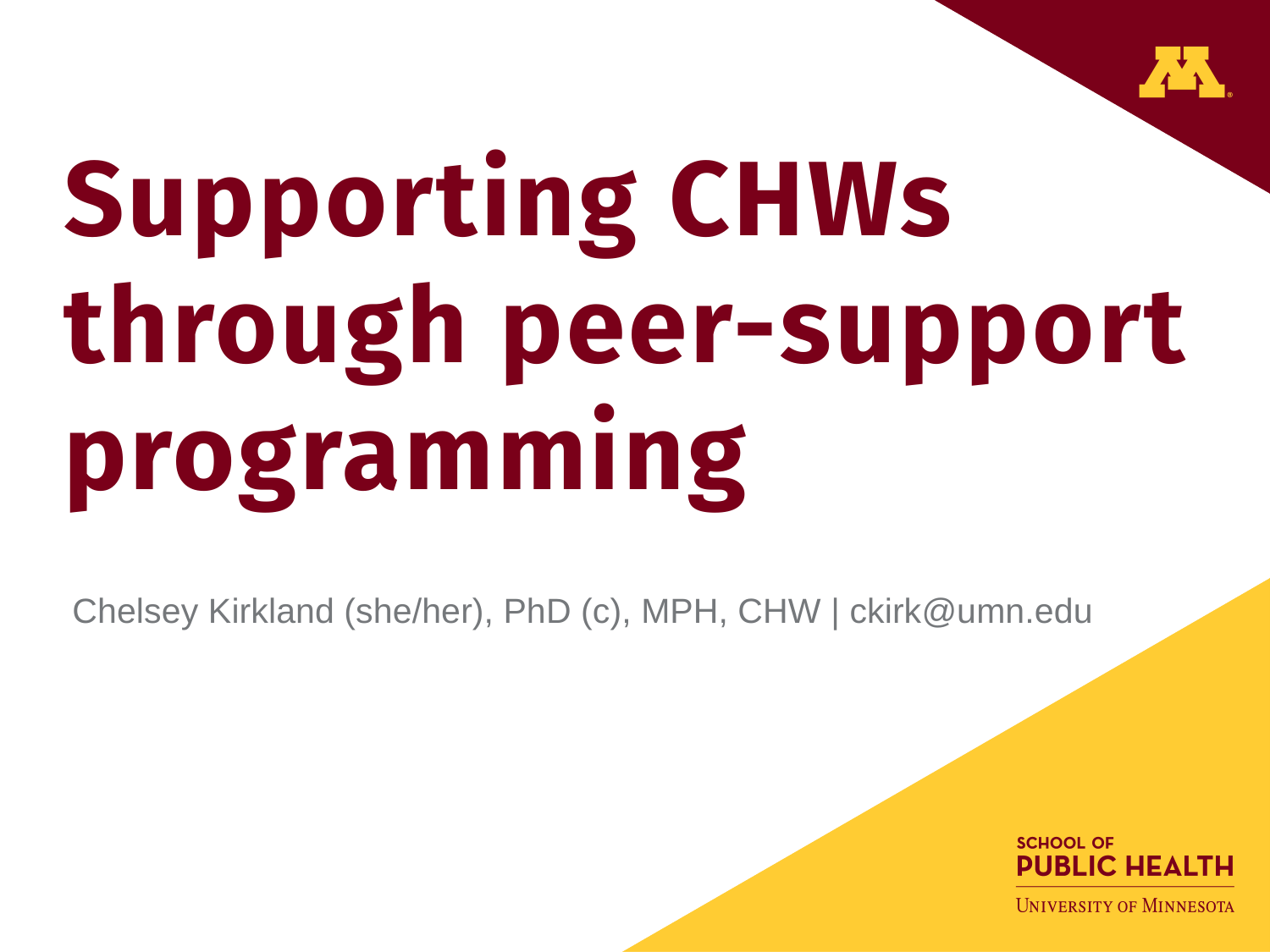

# Supporting CHWs through peer-support programming
Chelsey Kirkland (she/her), PhD (c), MPH, CHW | ckirk@umn.edu